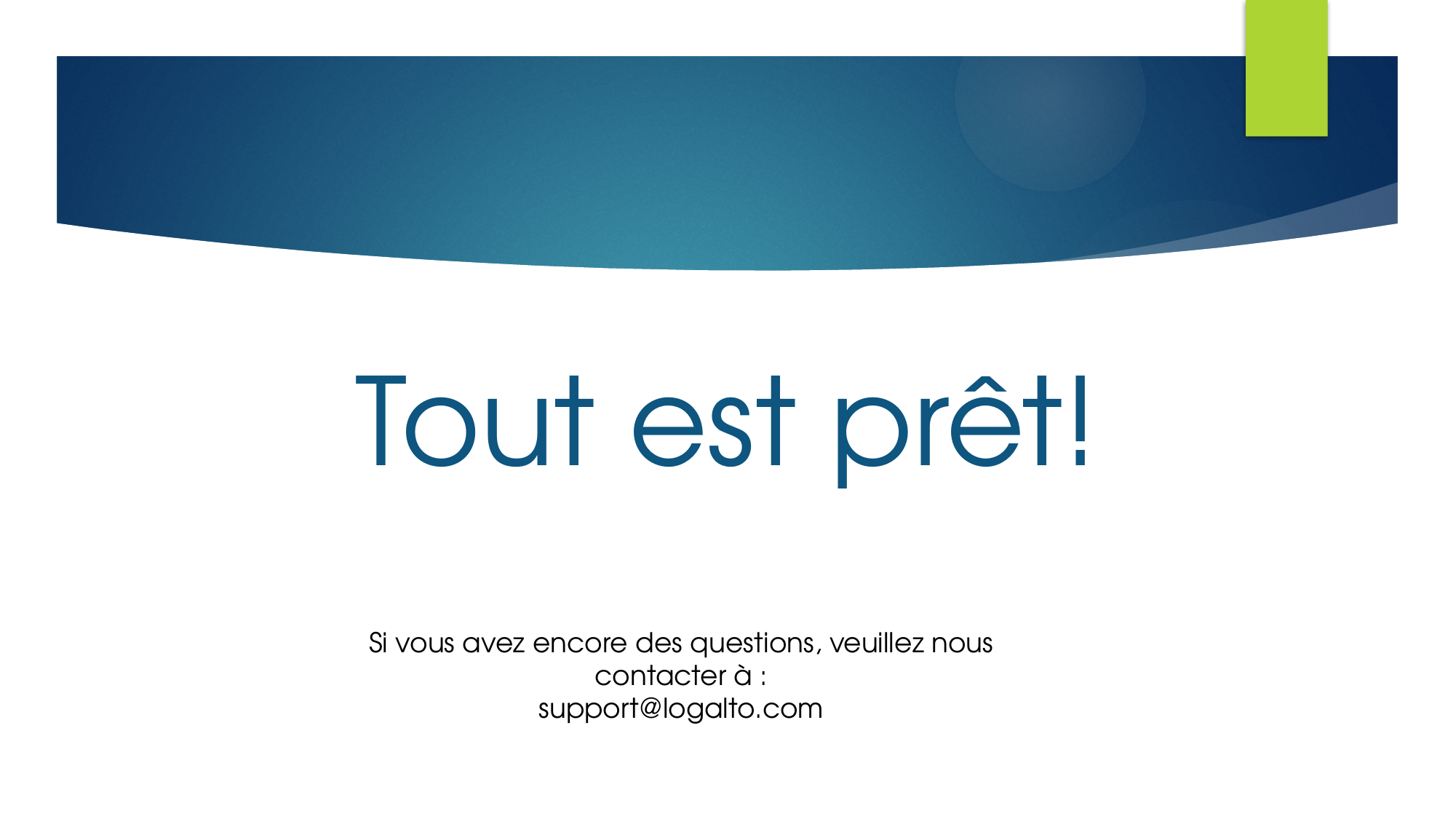

# Tout est prêt!
Si vous avez encore des questions, veuillez nous contacter à :
support@logalto.com